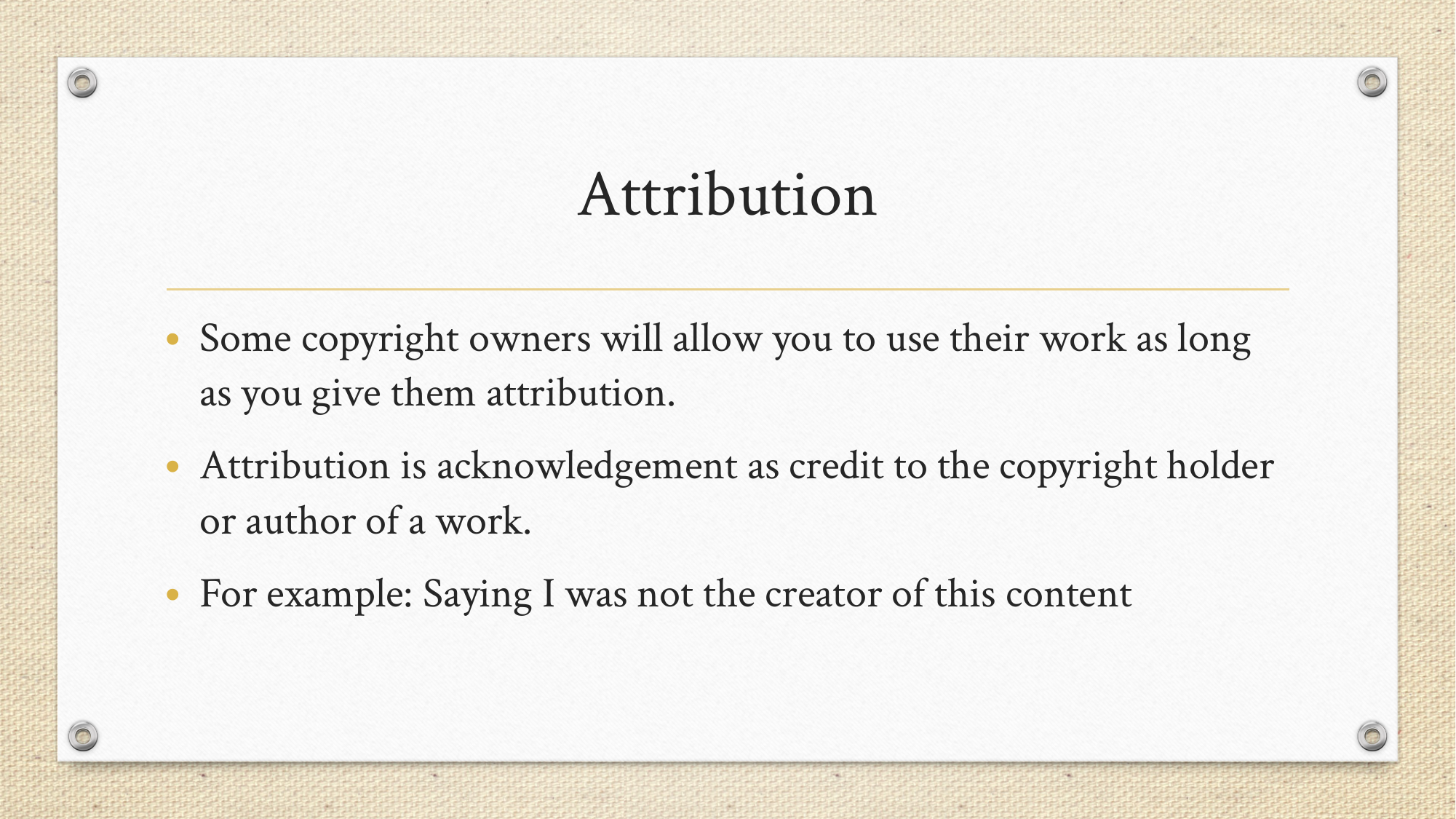

# Attribution
Some copyright owners will allow you to use their work as long as you give them attribution.
Attribution is acknowledgement as credit to the copyright holder or author of a work.
For example: Saying I was not the creator of this content